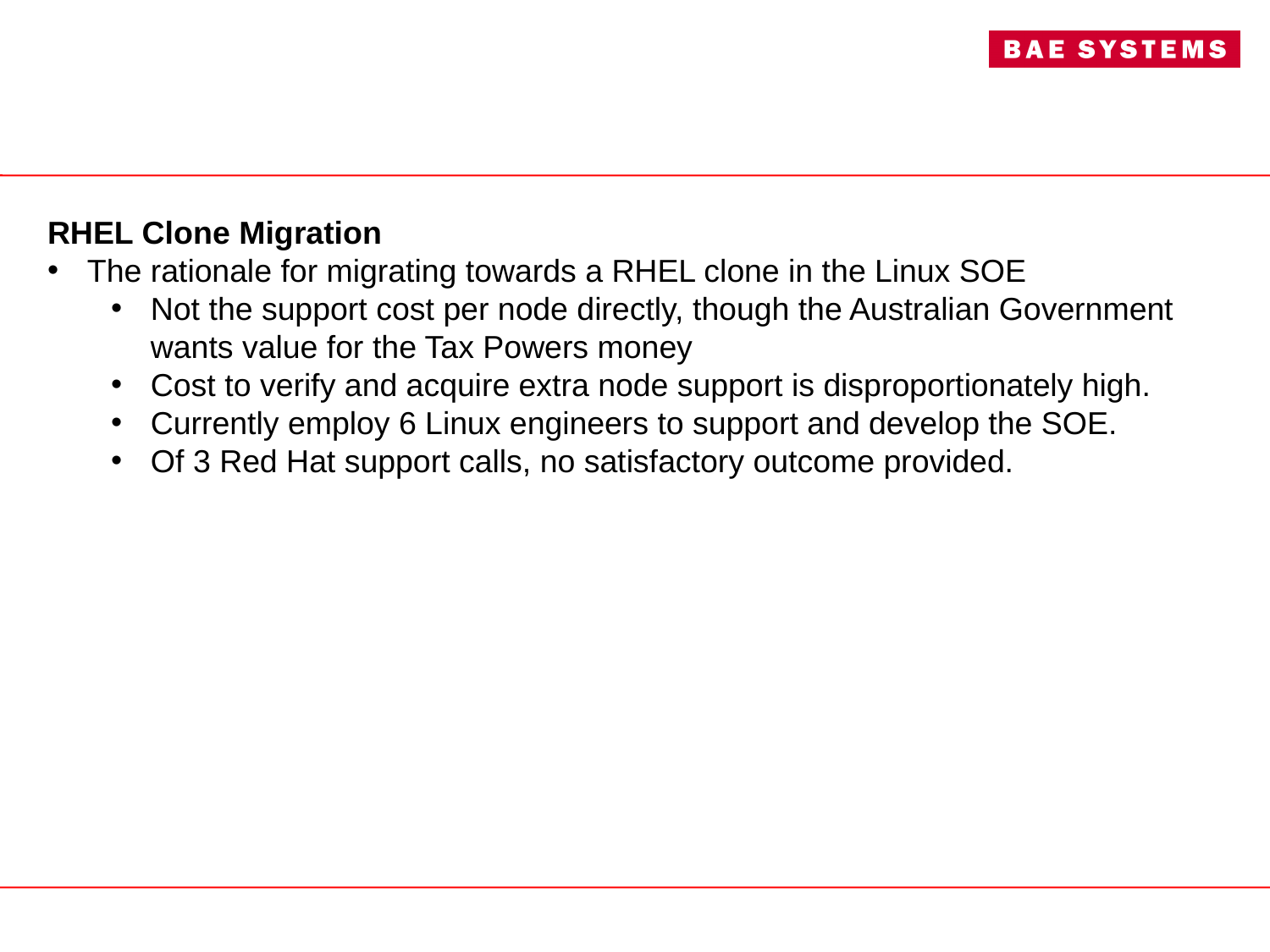

RHEL Clone Migration
The rationale for migrating towards a RHEL clone in the Linux SOE
Not the support cost per node directly, though the Australian Government wants value for the Tax Powers money
Cost to verify and acquire extra node support is disproportionately high.
Currently employ 6 Linux engineers to support and develop the SOE.
Of 3 Red Hat support calls, no satisfactory outcome provided.